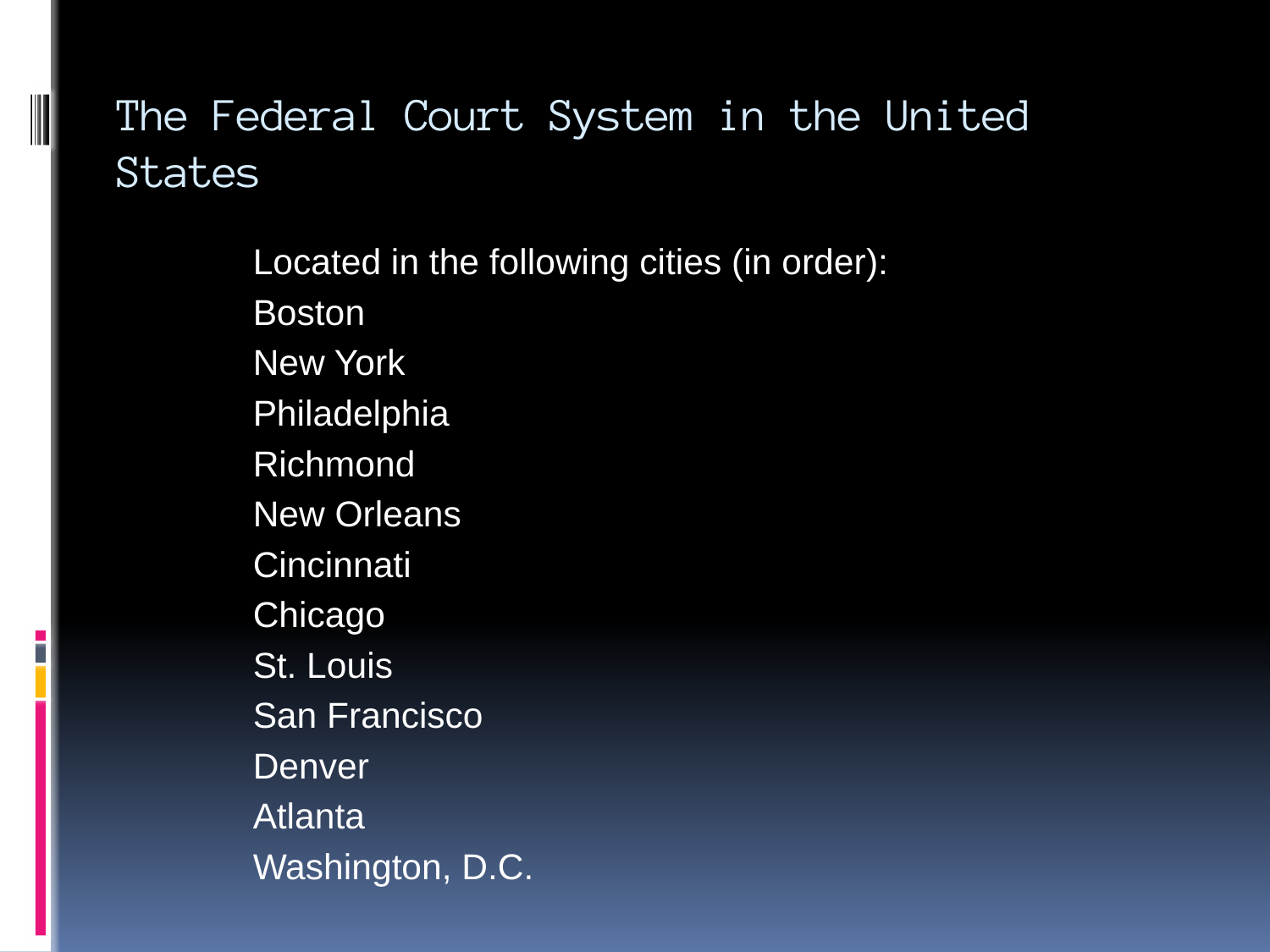

# The Federal Court System in the United States
Located in the following cities (in order):
		Boston
		New York
		Philadelphia
		Richmond
		New Orleans
		Cincinnati
		Chicago
		St. Louis
		San Francisco
		Denver
		Atlanta
		Washington, D.C.